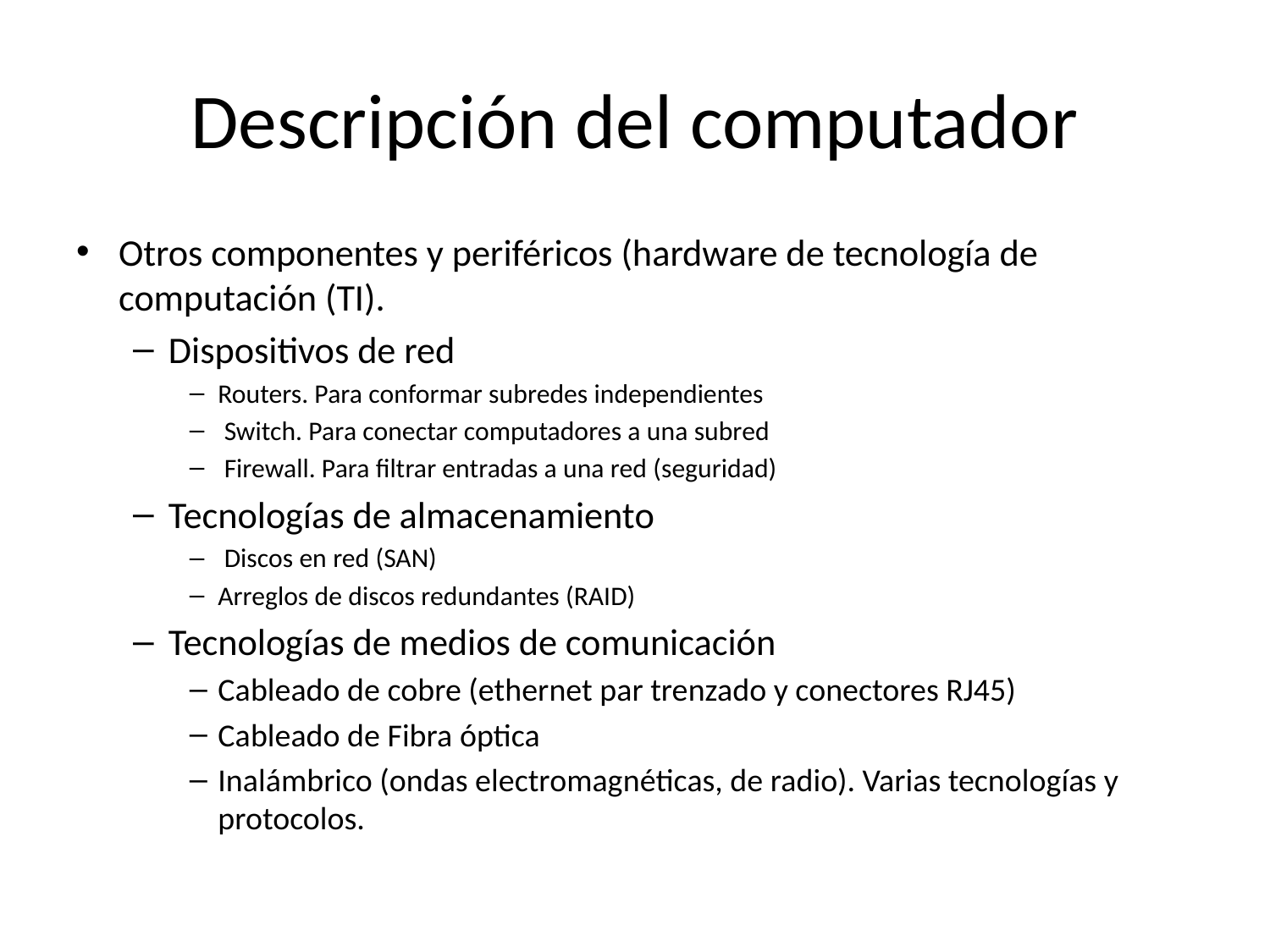

# Descripción del computador
Otros componentes y periféricos (hardware de tecnología de computación (TI).
Dispositivos de red
Routers. Para conformar subredes independientes
 Switch. Para conectar computadores a una subred
 Firewall. Para filtrar entradas a una red (seguridad)
Tecnologías de almacenamiento
 Discos en red (SAN)
Arreglos de discos redundantes (RAID)
Tecnologías de medios de comunicación
Cableado de cobre (ethernet par trenzado y conectores RJ45)
Cableado de Fibra óptica
Inalámbrico (ondas electromagnéticas, de radio). Varias tecnologías y protocolos.